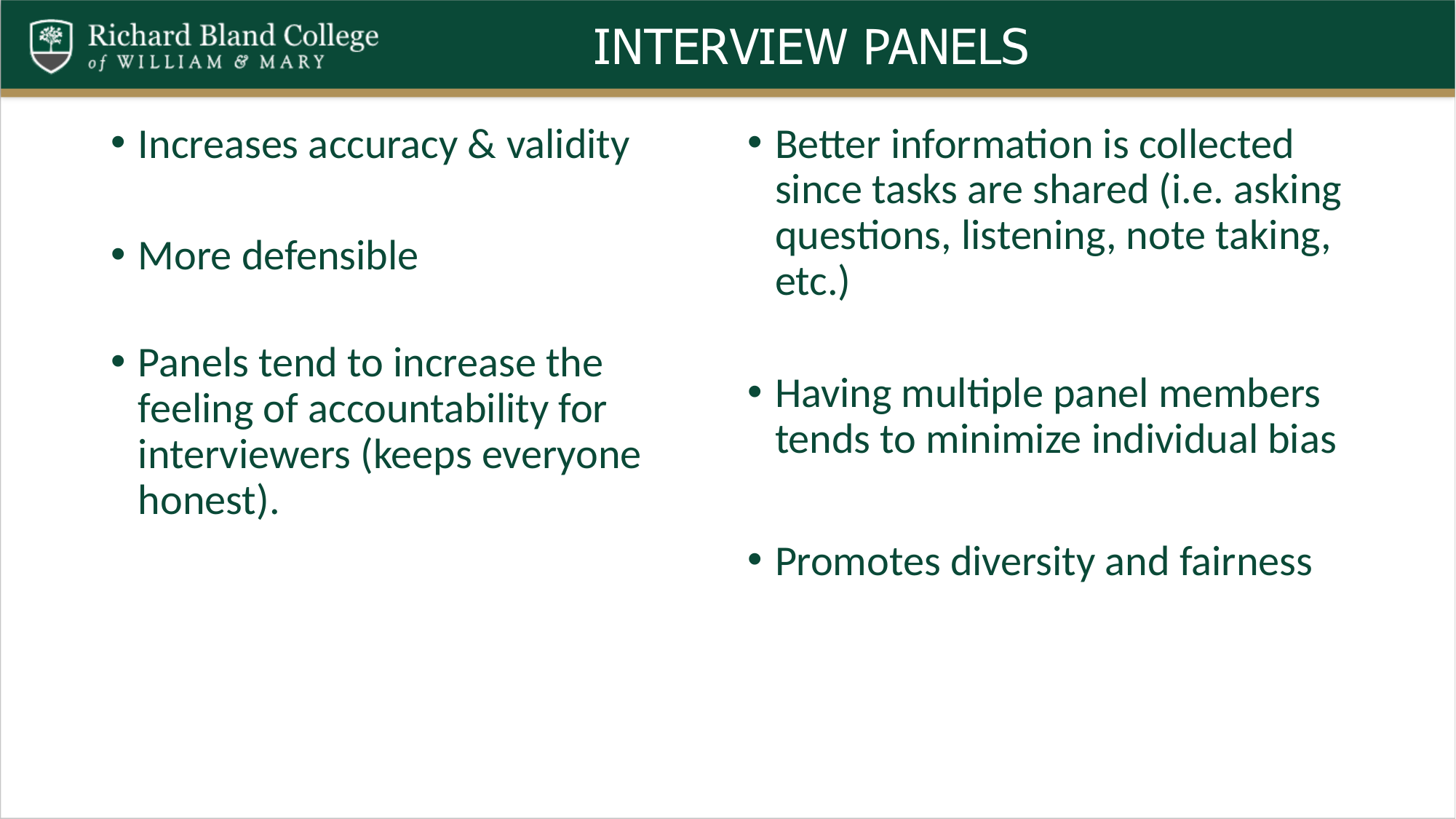

# Interview Panels
Increases accuracy & validity
More defensible
Panels tend to increase the feeling of accountability for interviewers (keeps everyone honest).

Better information is collected since tasks are shared (i.e. asking questions, listening, note taking, etc.)
Having multiple panel members tends to minimize individual bias

Promotes diversity and fairness